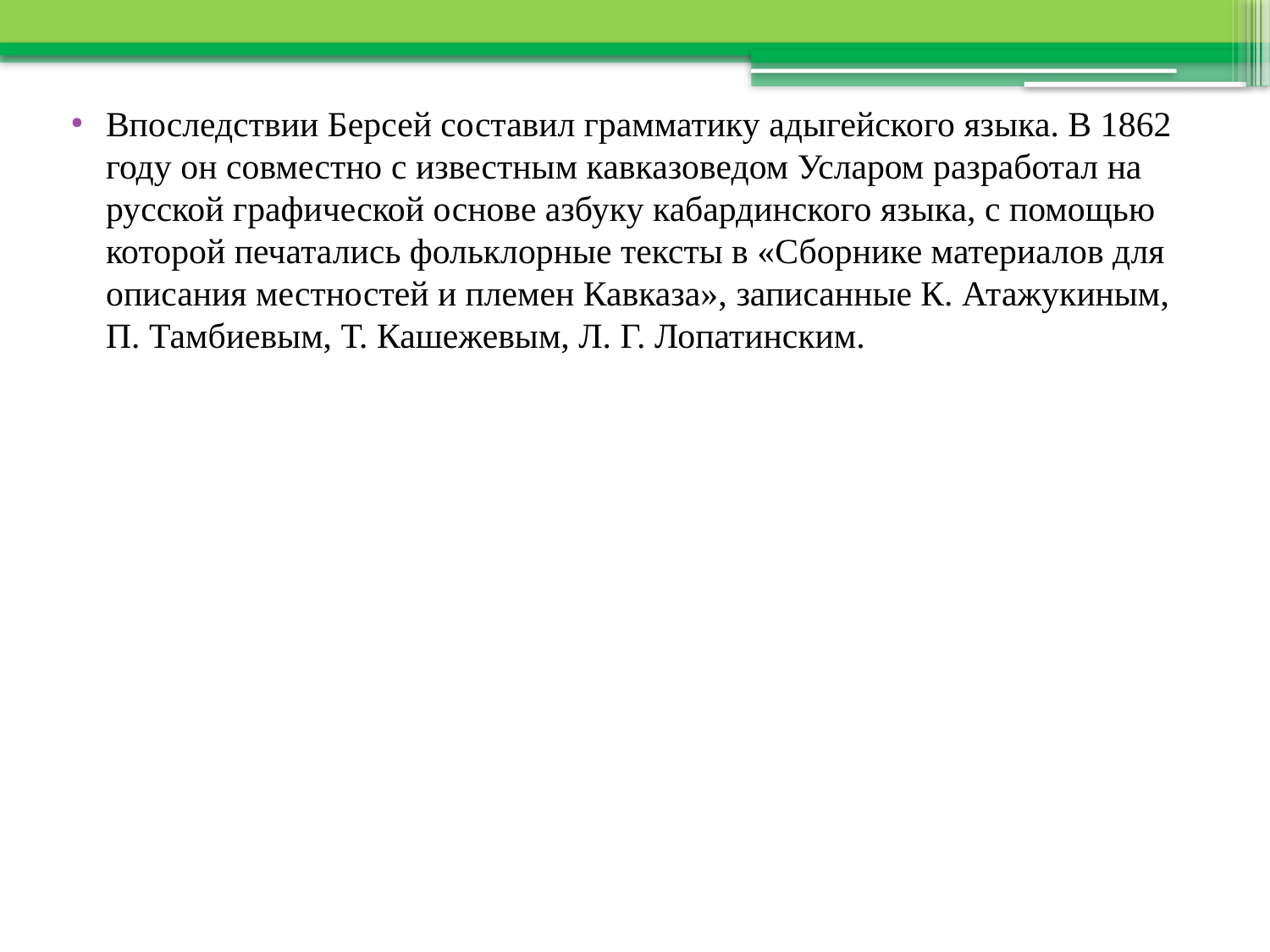

Впоследствии Берсей составил грамматику адыгейского языка. В 1862 году он совместно с известным кавказоведом Усларом разработал на русской графической основе азбуку кабардинского языка, с помощью которой печатались фольклорные тексты в «Сборнике материалов для описания местностей и племен Кавказа», записанные К. Атажукиным, П. Тамбиевым, Т. Кашежевым, Л. Г. Лопатинским.